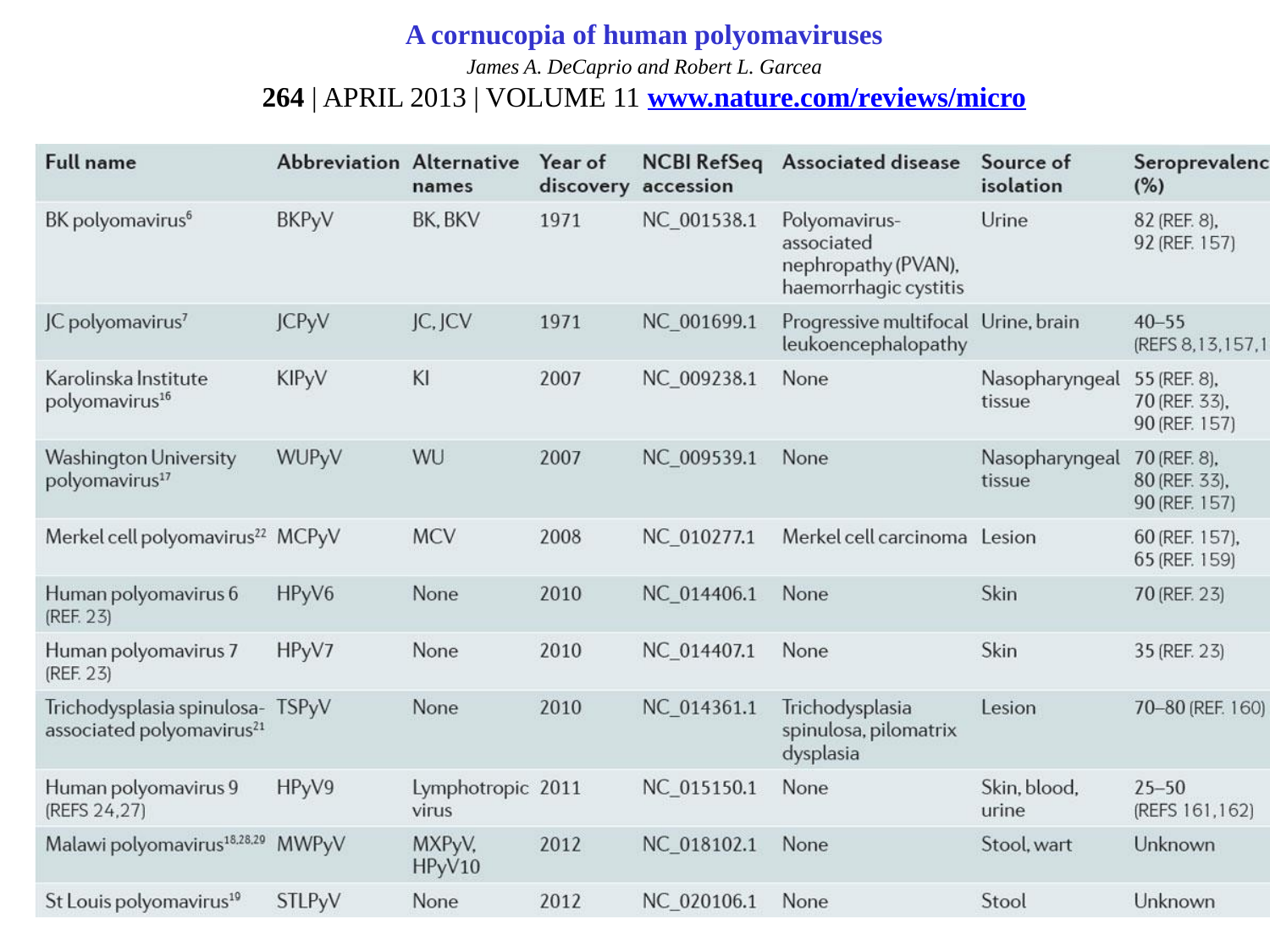

A cornucopia of human polyomaviruses
James A. DeCaprio and Robert L. Garcea
264 | APRIL 2013 | VOLUME 11 www.nature.com/reviews/micro